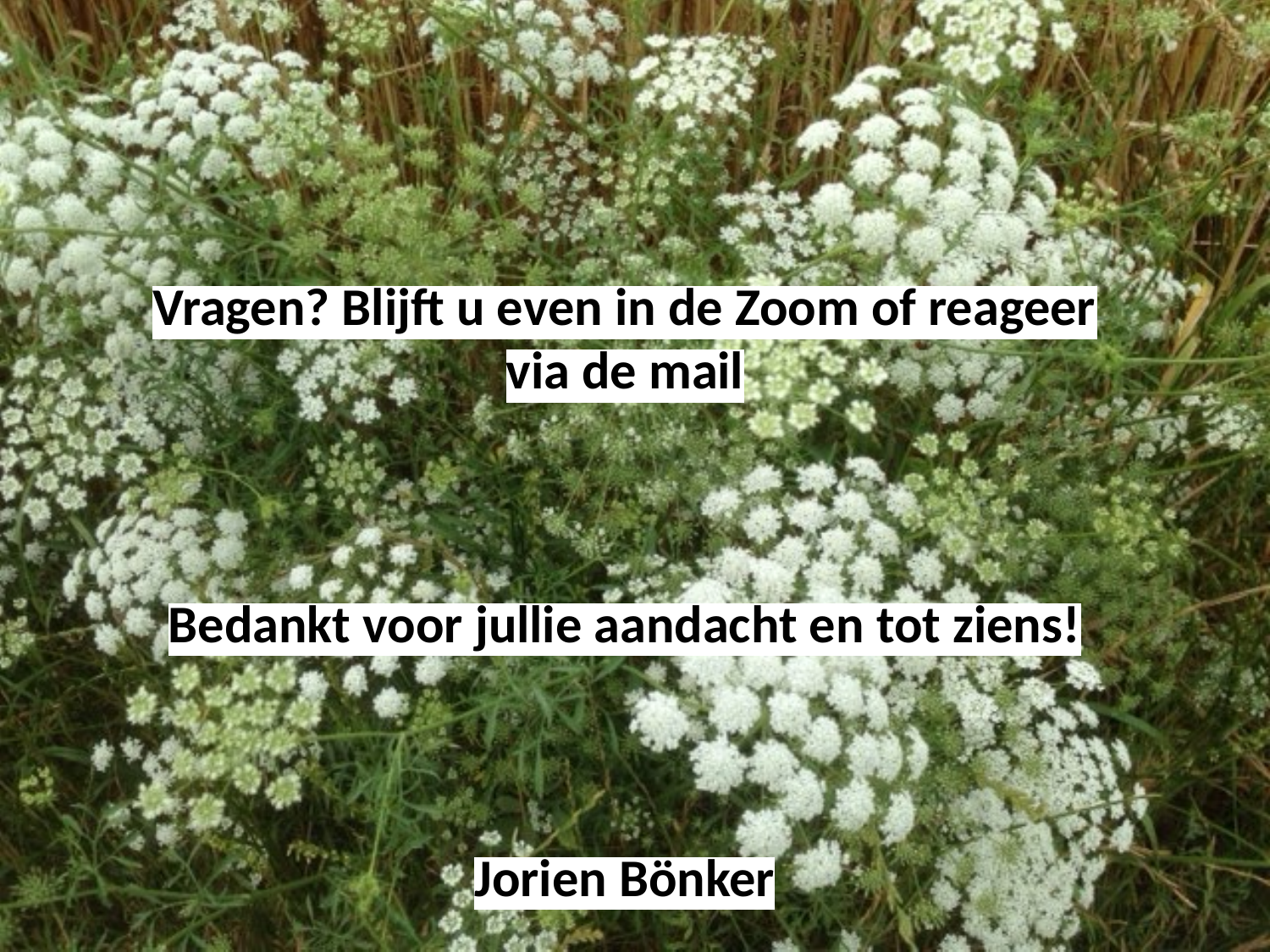

Vragen? Blijft u even in de Zoom of reageer via de mail

Bedankt voor jullie aandacht en tot ziens!

Jorien Bönker